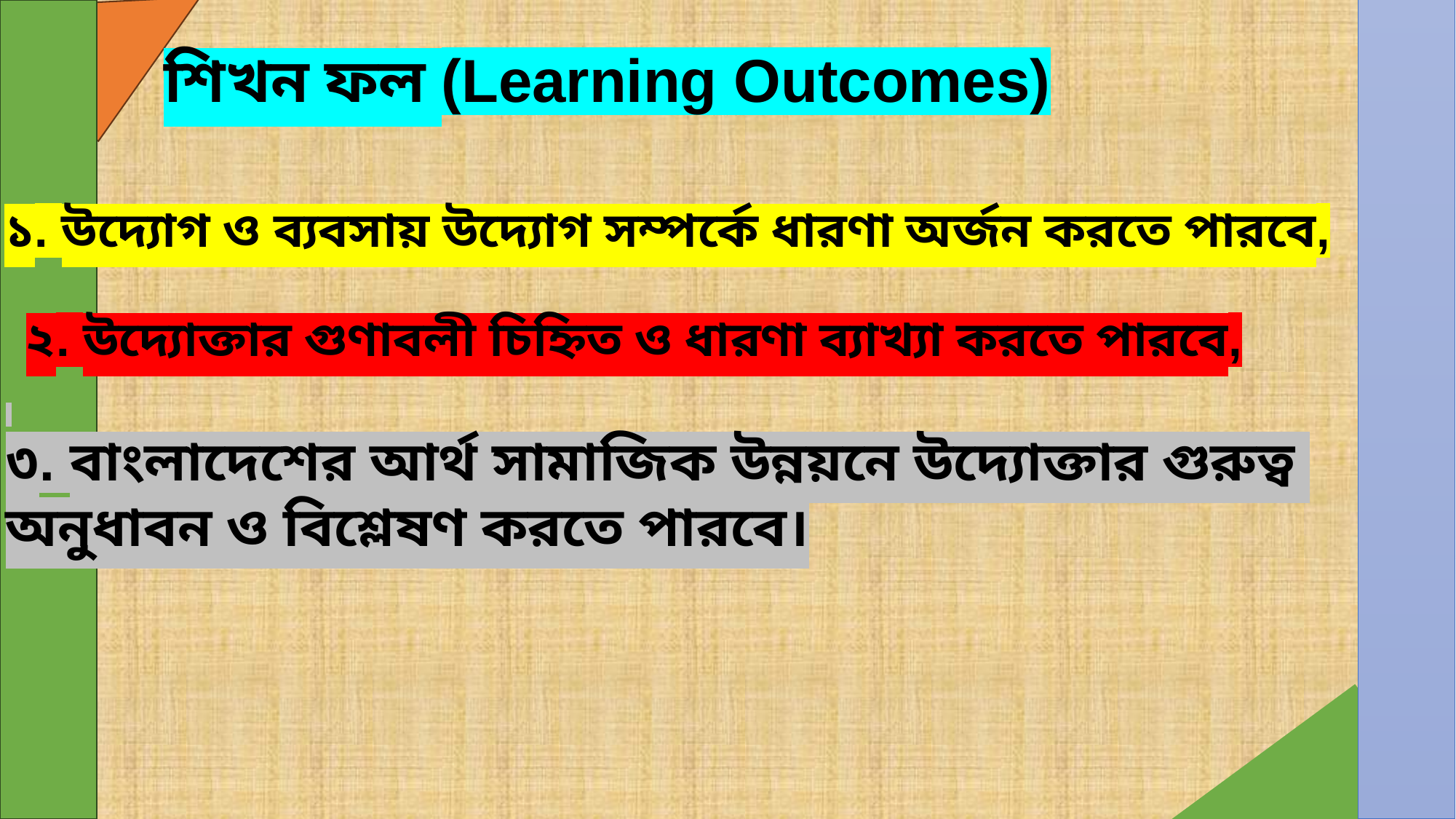

শিখন ফল (Learning Outcomes)

১. উদ্যোগ ও ব্যবসায় উদ্যোগ সম্পর্কে ধারণা অর্জন করতে পারবে,
২. উদ্যোক্তার গুণাবলী চিহ্নিত ও ধারণা ব্যাখ্যা করতে পারবে,

৩. বাংলাদেশের আর্থ সামাজিক উন্নয়নে উদ্যোক্তার গুরুত্ব
অনুধাবন ও বিশ্লেষণ করতে পারবে।